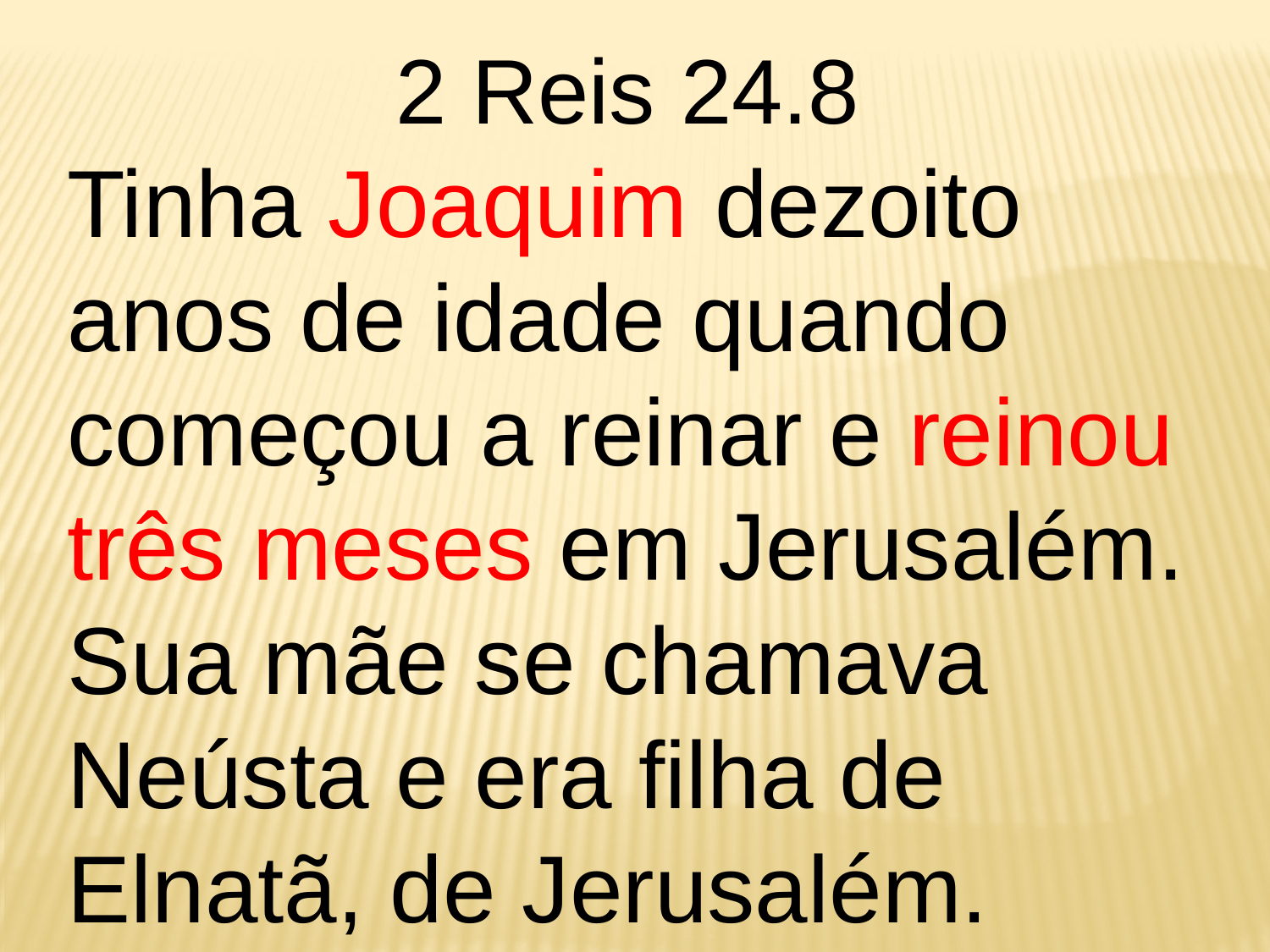

2 Reis 24.8
Tinha Joaquim dezoito anos de idade quando começou a reinar e reinou três meses em Jerusalém. Sua mãe se chamava Neústa e era filha de Elnatã, de Jerusalém.